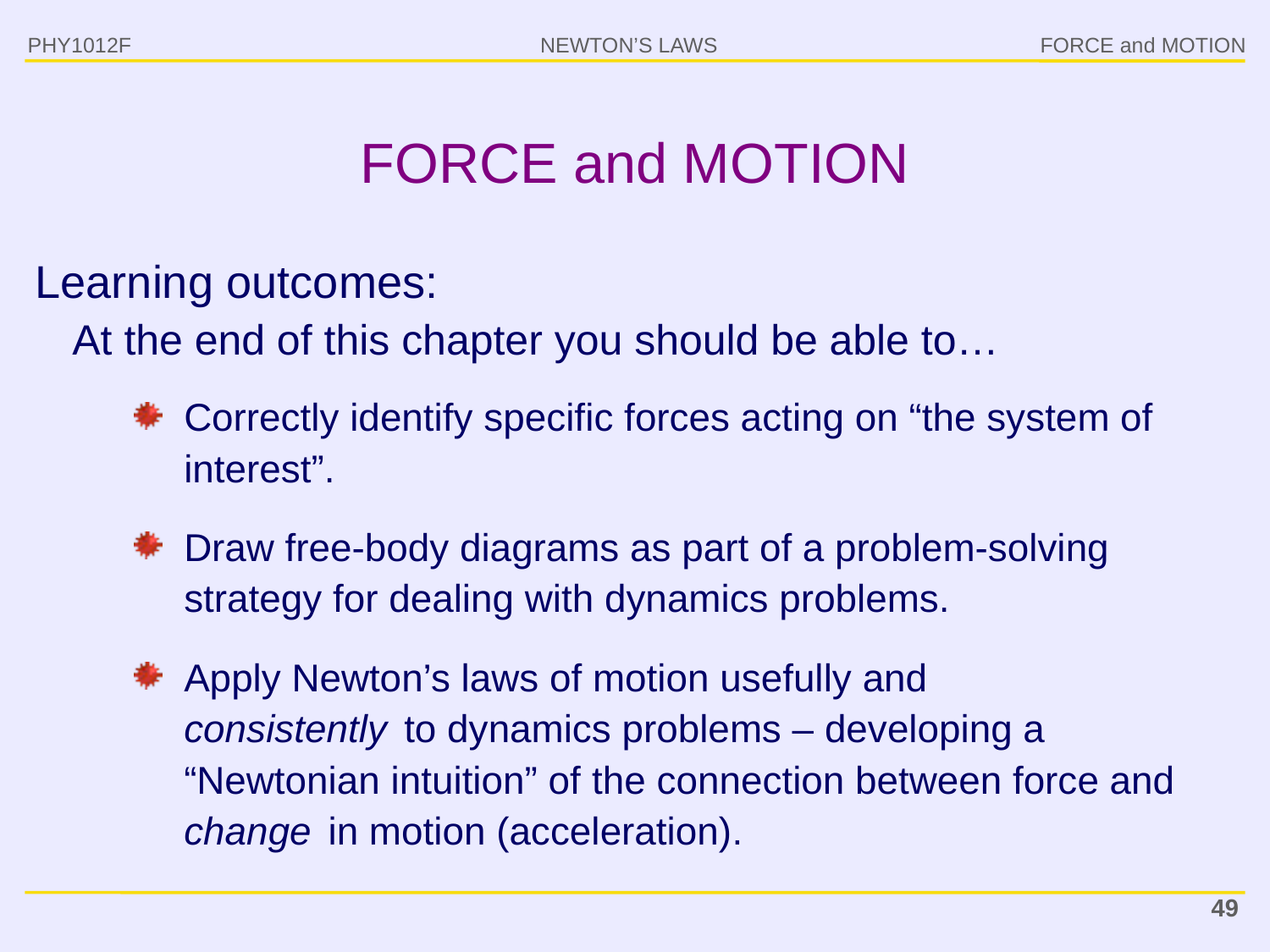

PHY1012F
# FORCE and MOTION
Learning outcomes:
At the end of this chapter you should be able to…
Correctly identify specific forces acting on “the system of interest”.

Draw free-body diagrams as part of a problem-solving strategy for dealing with dynamics problems.

Apply Newton’s laws of motion usefully and
consistently  to dynamics problems – developing a “Newtonian intuition” of the connection between force and change  in motion (acceleration).
49